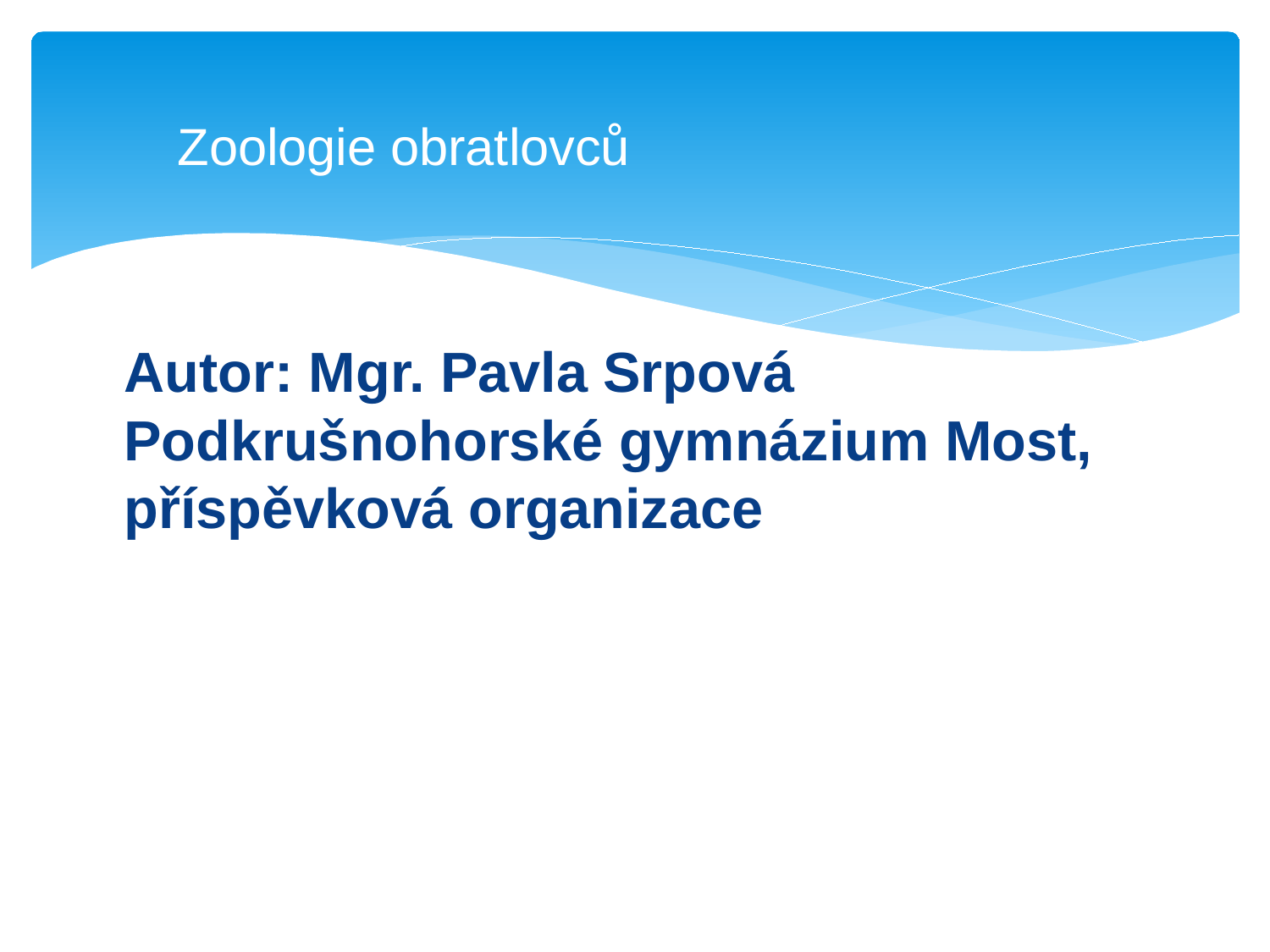

# Zoologie obratlovců
Autor: Mgr. Pavla Srpová
Podkrušnohorské gymnázium Most,
příspěvková organizace